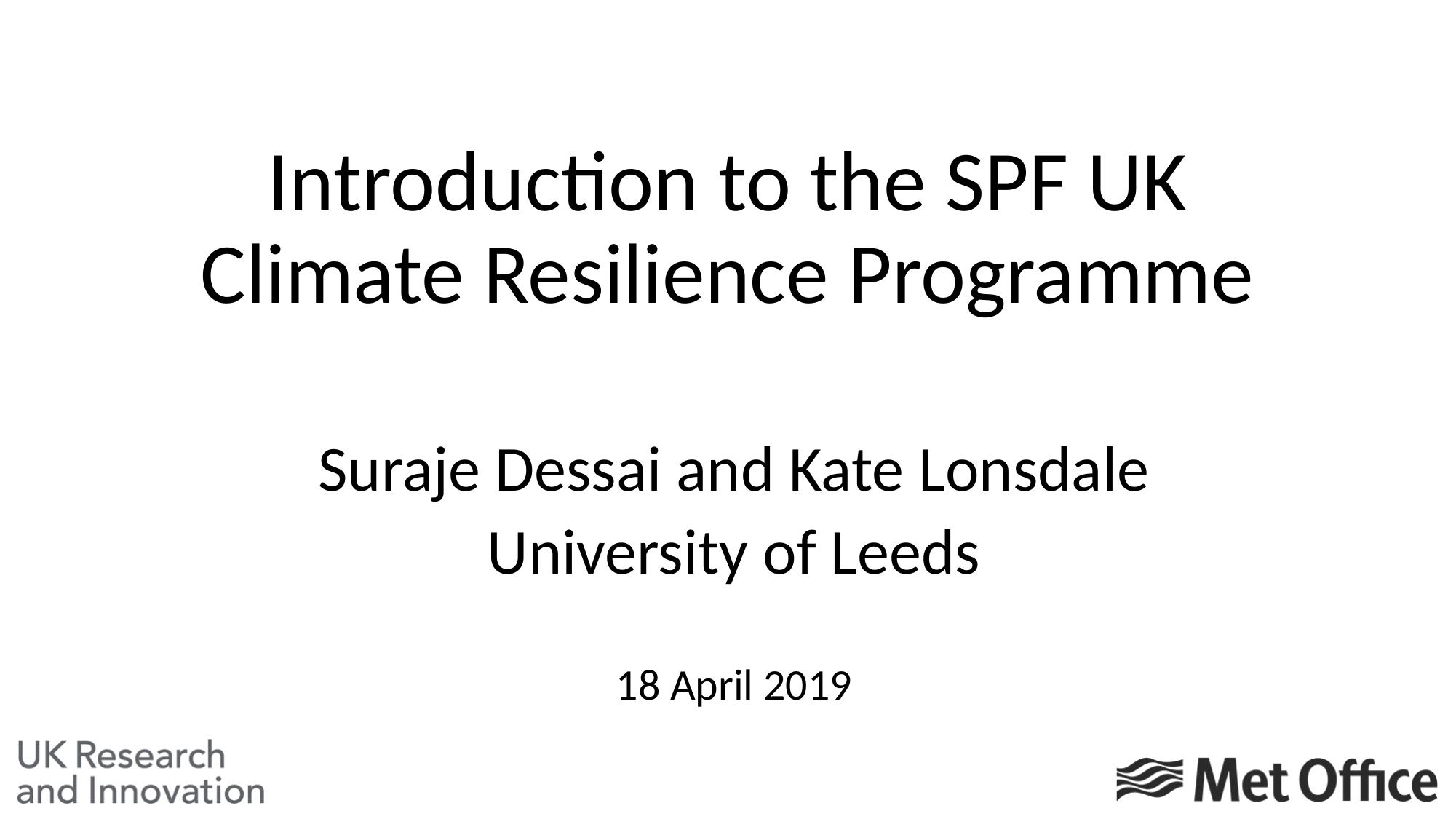

# Introduction to the SPF UK Climate Resilience Programme
Suraje Dessai and Kate Lonsdale
University of Leeds

18 April 2019